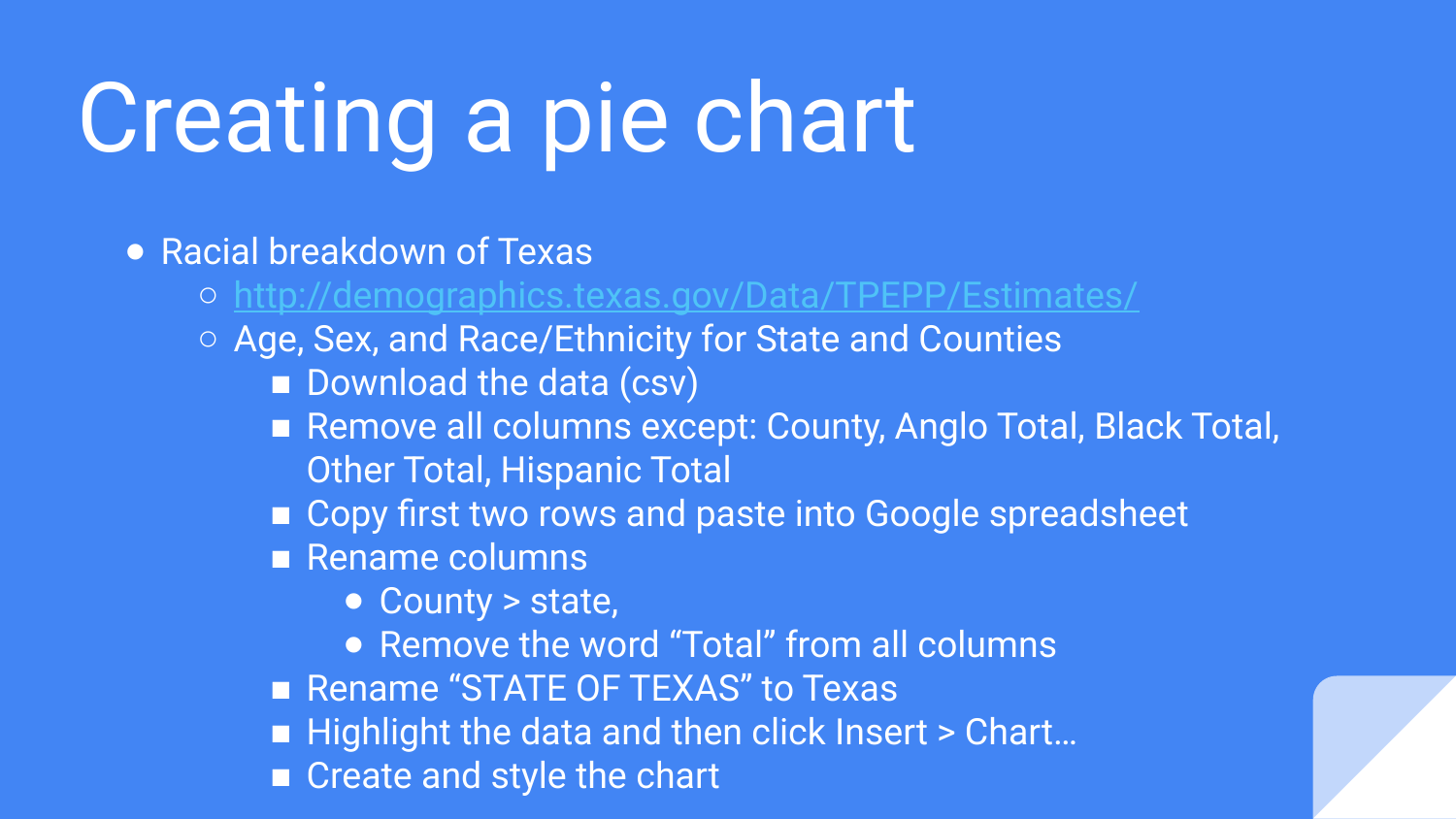

# Creating a pie chart
Racial breakdown of Texas
http://demographics.texas.gov/Data/TPEPP/Estimates/
Age, Sex, and Race/Ethnicity for State and Counties
Download the data (csv)
Remove all columns except: County, Anglo Total, Black Total, Other Total, Hispanic Total
Copy first two rows and paste into Google spreadsheet
Rename columns
County > state,
Remove the word “Total” from all columns
Rename “STATE OF TEXAS” to Texas
Highlight the data and then click Insert > Chart…
Create and style the chart